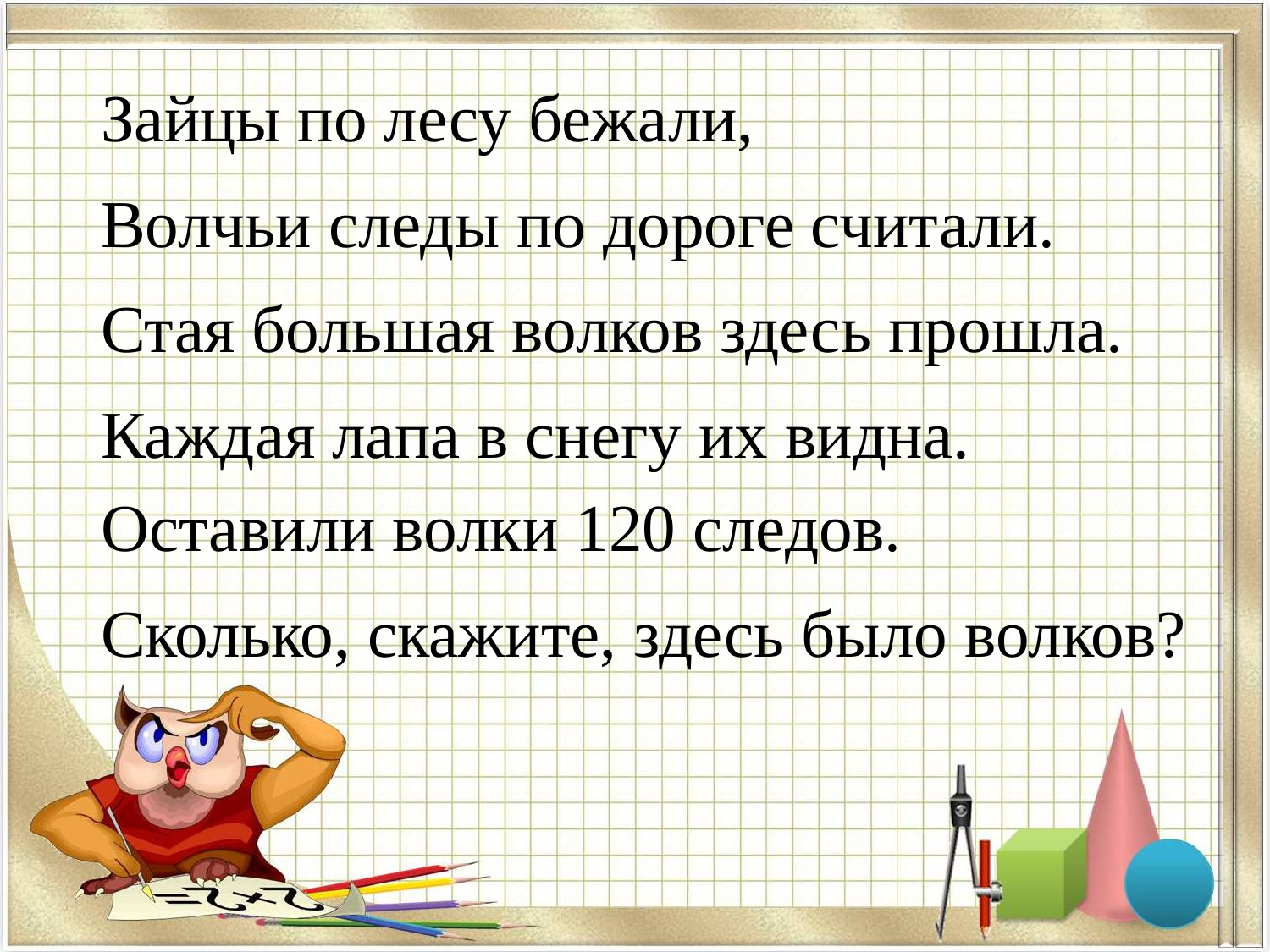

Зайцы по лесу бежали,
Волчьи следы по дороге считали.
Стая большая волков здесь прошла.
Каждая лапа в снегу их видна. Оставили волки 120 следов.
Сколько, скажите, здесь было волков?